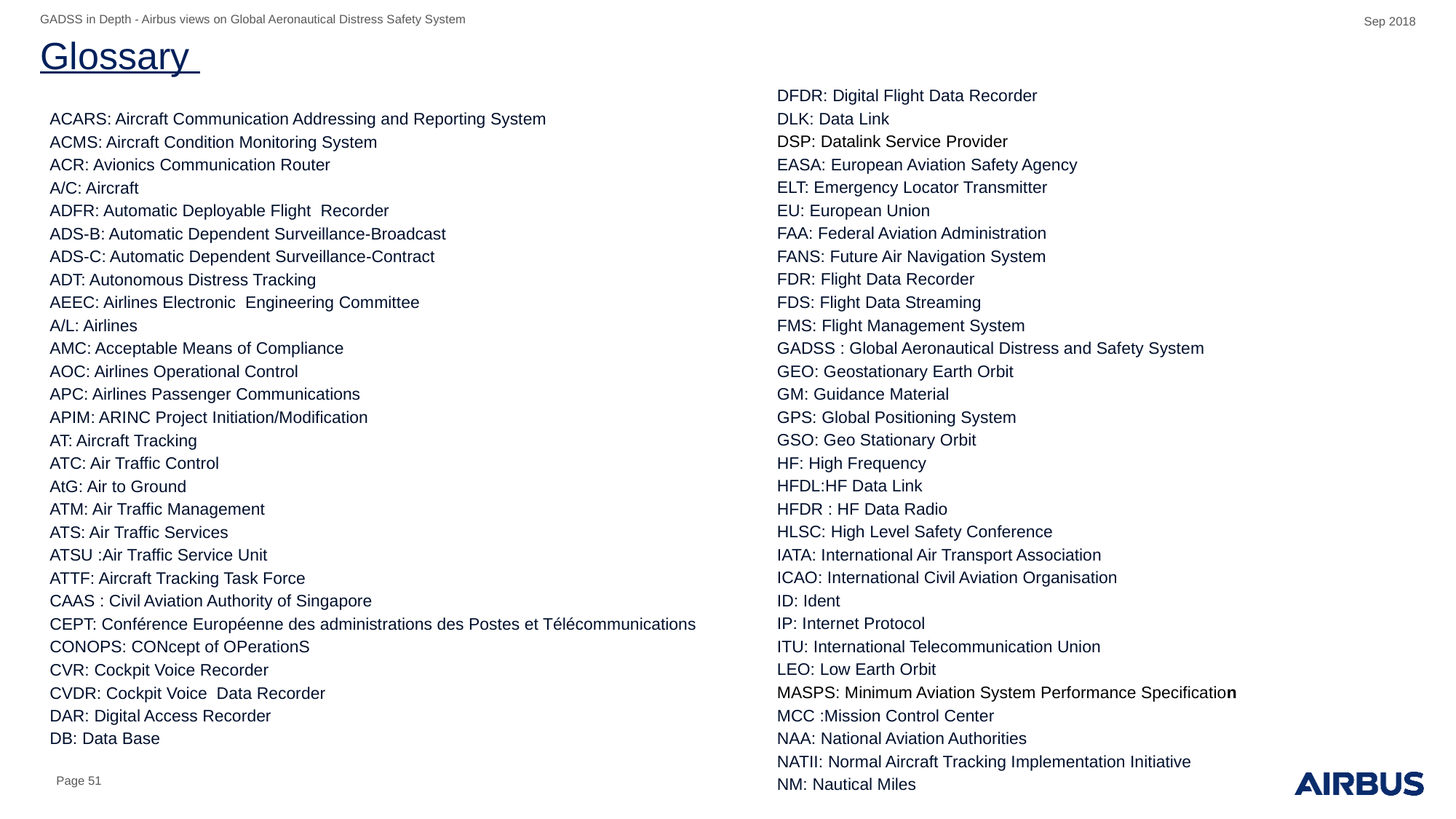

GADSS in Depth - Airbus views on Global Aeronautical Distress Safety System
Sep 2018
# Glossary
DFDR: Digital Flight Data Recorder
DLK: Data Link
DSP: Datalink Service Provider
EASA: European Aviation Safety Agency
ELT: Emergency Locator Transmitter
EU: European Union
FAA: Federal Aviation Administration
FANS: Future Air Navigation System
FDR: Flight Data Recorder
FDS: Flight Data Streaming
FMS: Flight Management System
GADSS : Global Aeronautical Distress and Safety System
GEO: Geostationary Earth Orbit
GM: Guidance Material
GPS: Global Positioning System
GSO: Geo Stationary Orbit
HF: High Frequency
HFDL:HF Data Link
HFDR : HF Data Radio
HLSC: High Level Safety Conference
IATA: International Air Transport Association
ICAO: International Civil Aviation Organisation
ID: Ident
IP: Internet Protocol
ITU: International Telecommunication Union
LEO: Low Earth Orbit
MASPS: Minimum Aviation System Performance Specification
MCC :Mission Control Center
NAA: National Aviation Authorities
NATII: Normal Aircraft Tracking Implementation Initiative
NM: Nautical Miles
ACARS: Aircraft Communication Addressing and Reporting System
ACMS: Aircraft Condition Monitoring System
ACR: Avionics Communication Router
A/C: Aircraft
ADFR: Automatic Deployable Flight  Recorder
ADS-B: Automatic Dependent Surveillance-Broadcast
ADS-C: Automatic Dependent Surveillance-Contract
ADT: Autonomous Distress Tracking
AEEC: Airlines Electronic  Engineering Committee
A/L: Airlines
AMC: Acceptable Means of Compliance
AOC: Airlines Operational Control
APC: Airlines Passenger Communications
APIM: ARINC Project Initiation/Modification
AT: Aircraft Tracking
ATC: Air Traffic Control
AtG: Air to Ground
ATM: Air Traffic Management
ATS: Air Traffic Services
ATSU :Air Traffic Service Unit
ATTF: Aircraft Tracking Task Force
CAAS : Civil Aviation Authority of Singapore
CEPT: Conférence Européenne des administrations des Postes et Télécommunications
CONOPS: CONcept of OPerationS
CVR: Cockpit Voice Recorder
CVDR: Cockpit Voice  Data Recorder
DAR: Digital Access Recorder
DB: Data Base

Page 51